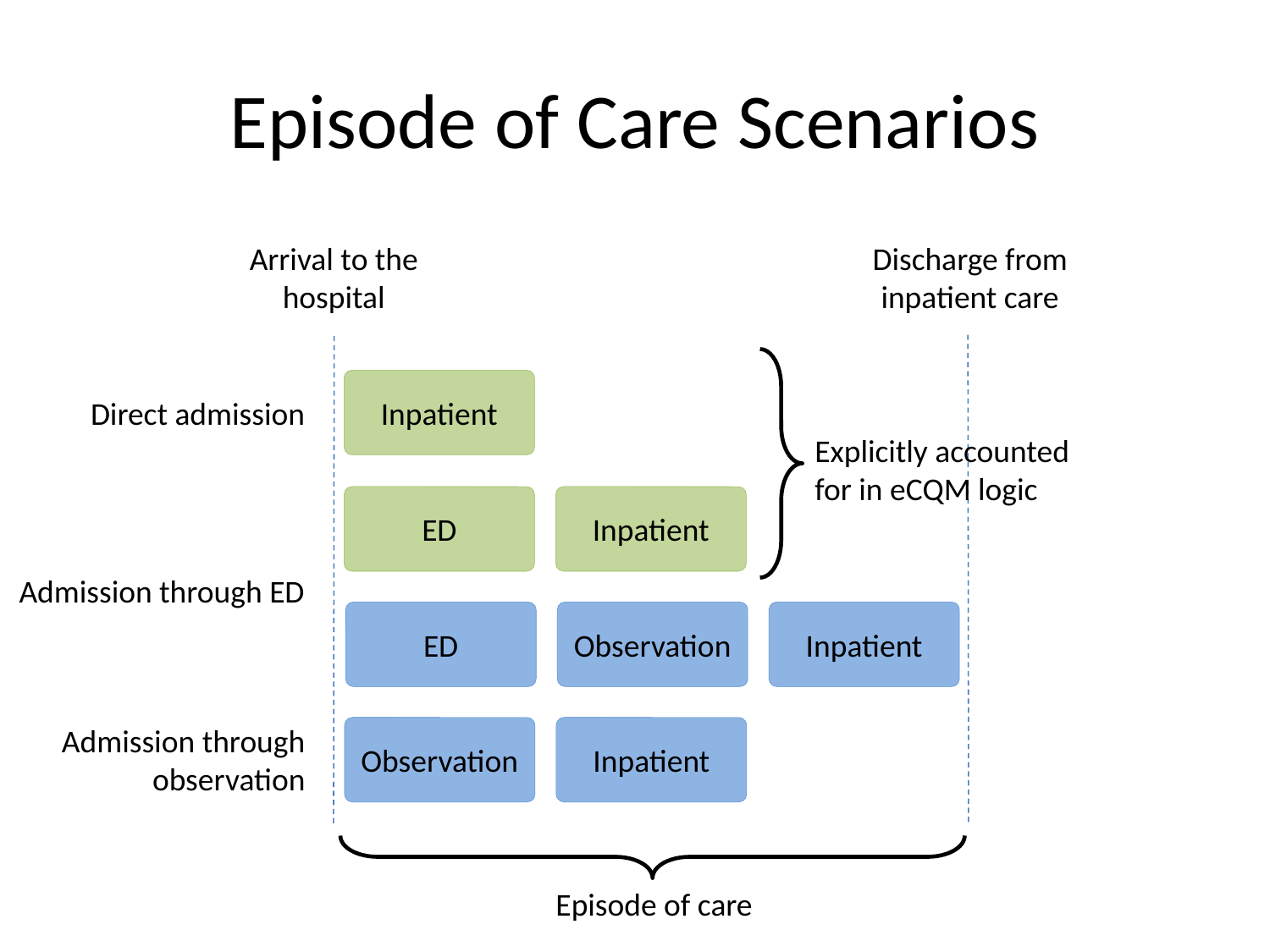

# Episode of Care Scenarios
Arrival to the hospital
Discharge from inpatient care

Inpatient
Direct admission
Explicitly accounted for in eCQM logic
ED
Inpatient

Admission through ED
ED
Observation
Inpatient
Admission through
observation
Observation
Inpatient
Episode of care